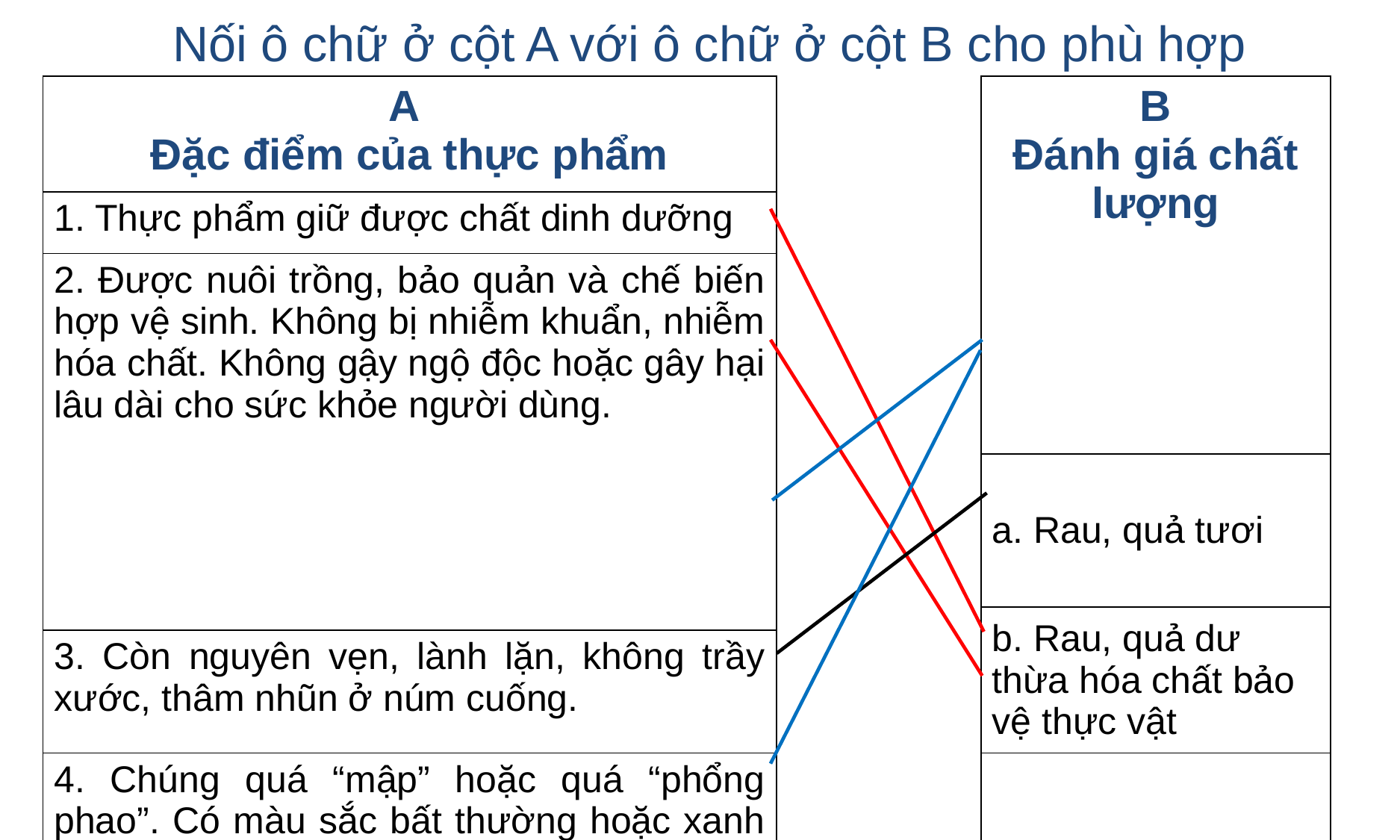

Nối ô chữ ở cột A với ô chữ ở cột B cho phù hợp
| A Đặc điểm của thực phẩm |  | B Đánh giá chất lượng |
| --- | --- | --- |
| 1. Thực phẩm giữ được chất dinh dưỡng |  |  |
| 2. Được nuôi trồng, bảo quản và chế biến hợp vệ sinh. Không bị nhiễm khuẩn, nhiễm hóa chất. Không gậy ngộ độc hoặc gây hại lâu dài cho sức khỏe người dùng. |  |  |
|  |  | a. Rau, quả tươi |
|  |  | b. Rau, quả dư thừa hóa chất bảo vệ thực vật |
| 3. Còn nguyên vẹn, lành lặn, không trầy xước, thâm nhũn ở núm cuống. |  |  |
| 4. Chúng quá “mập” hoặc quá “phổng phao”. Có màu sắc bất thường hoặc xanh mướt. Cầm lên thấy nhẹ bổng. |  | c. Sạch và an toàn |
| 5. Có màu sắc tự nhiên của rau, quả; không héo úa. |  |  |